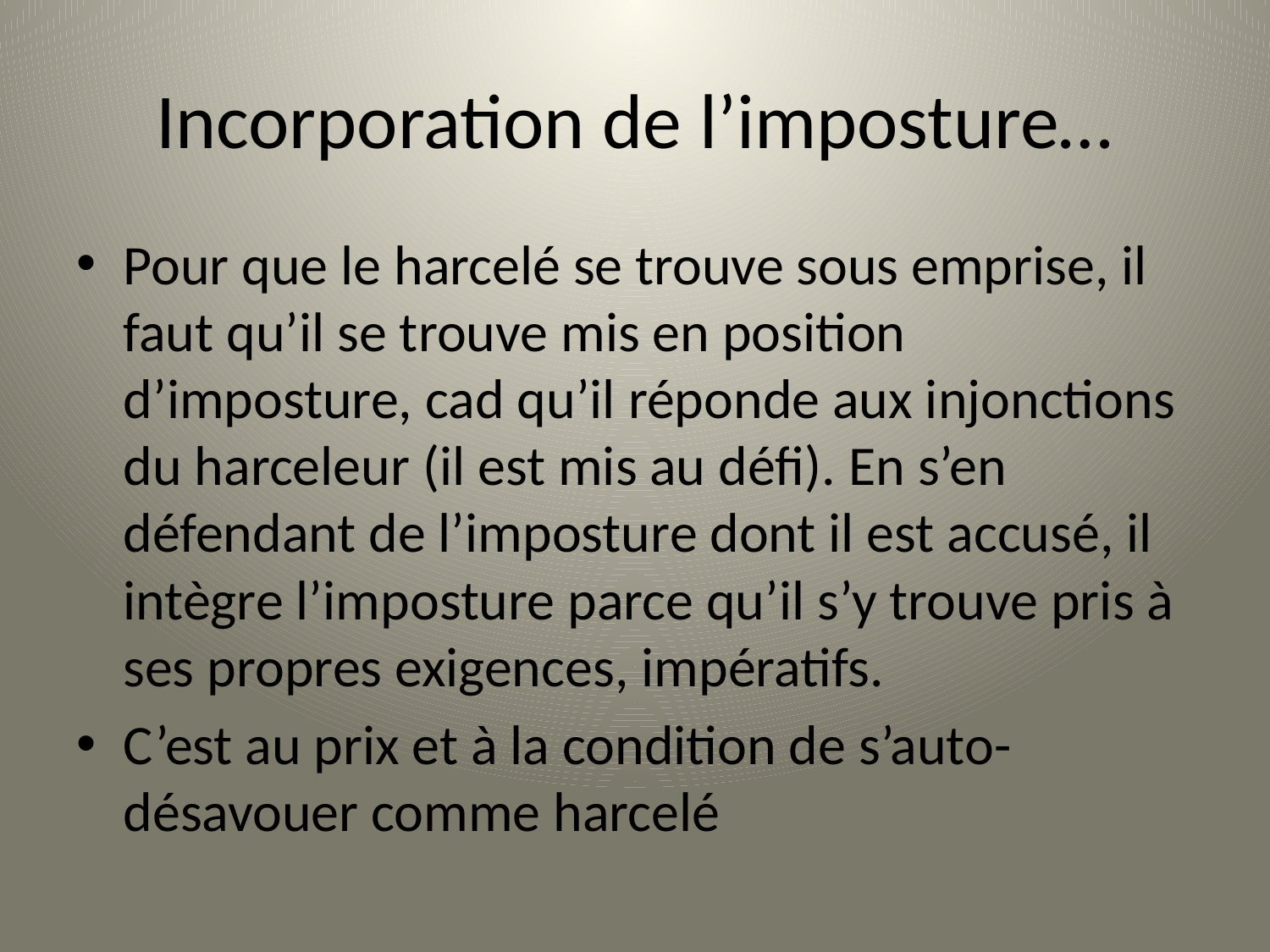

# Incorporation de l’imposture…
Pour que le harcelé se trouve sous emprise, il faut qu’il se trouve mis en position d’imposture, cad qu’il réponde aux injonctions du harceleur (il est mis au défi). En s’en défendant de l’imposture dont il est accusé, il intègre l’imposture parce qu’il s’y trouve pris à ses propres exigences, impératifs.
C’est au prix et à la condition de s’auto-désavouer comme harcelé